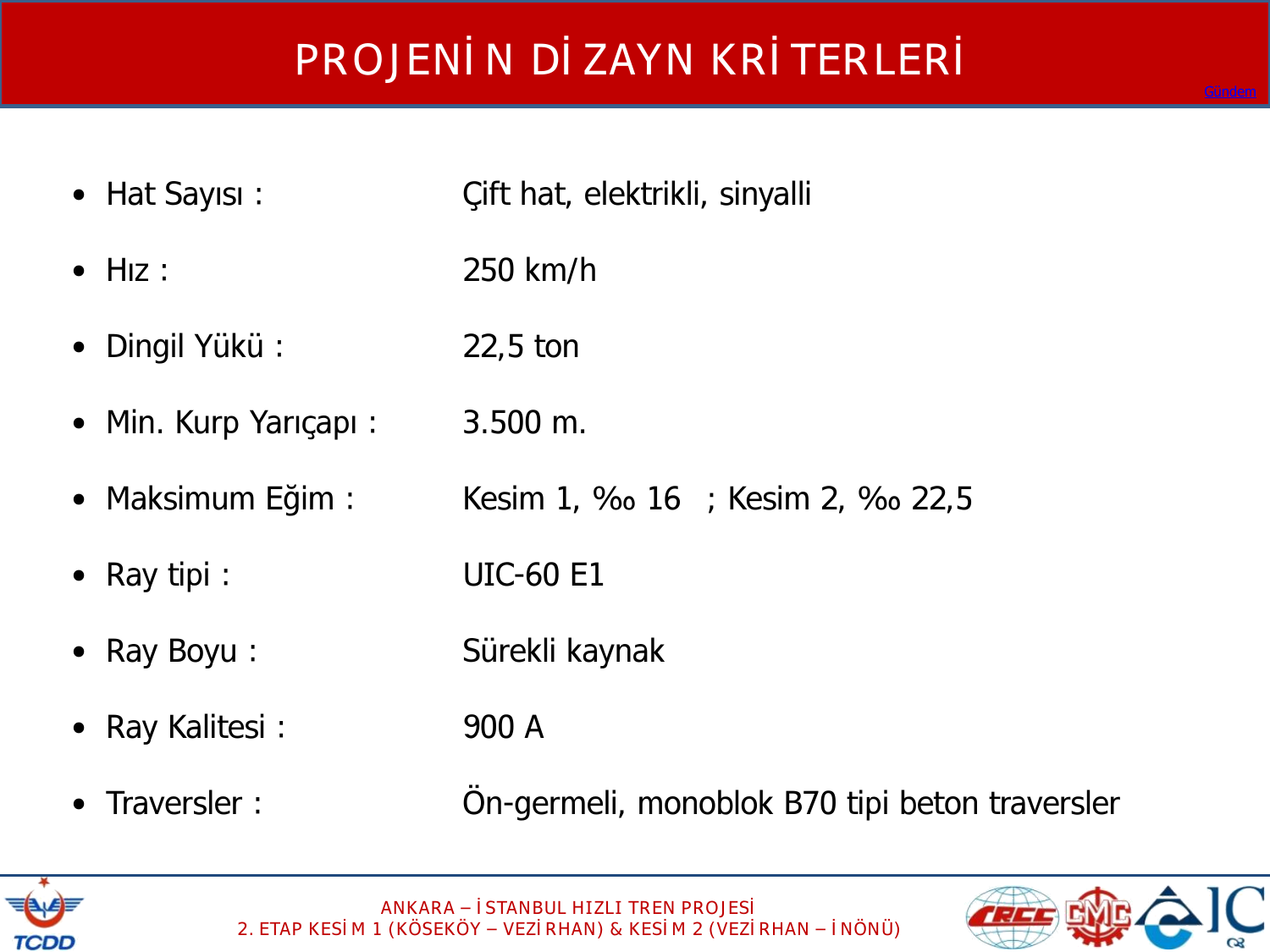

PROJENİN DİZAYN KRİTERLERİ
•  Hat Sayısı :		 Çift hat, elektrikli, sinyalli
•  Hız :			 250 km/h
•  Dingil Yükü :		 22,5 ton
•  Min. Kurp Yarıçapı :	 3.500 m.
•  Maksimum Eğim :	 Kesim 1, ‰ 16	; Kesim 2, ‰ 22,5
•  Ray tipi :		 UIC-60 E1
•  Ray Boyu :		 Sürekli kaynak
•  Ray Kalitesi :		 900 A
•  Traversler :		 Ön-germeli, monoblok B70 tipi beton traversler